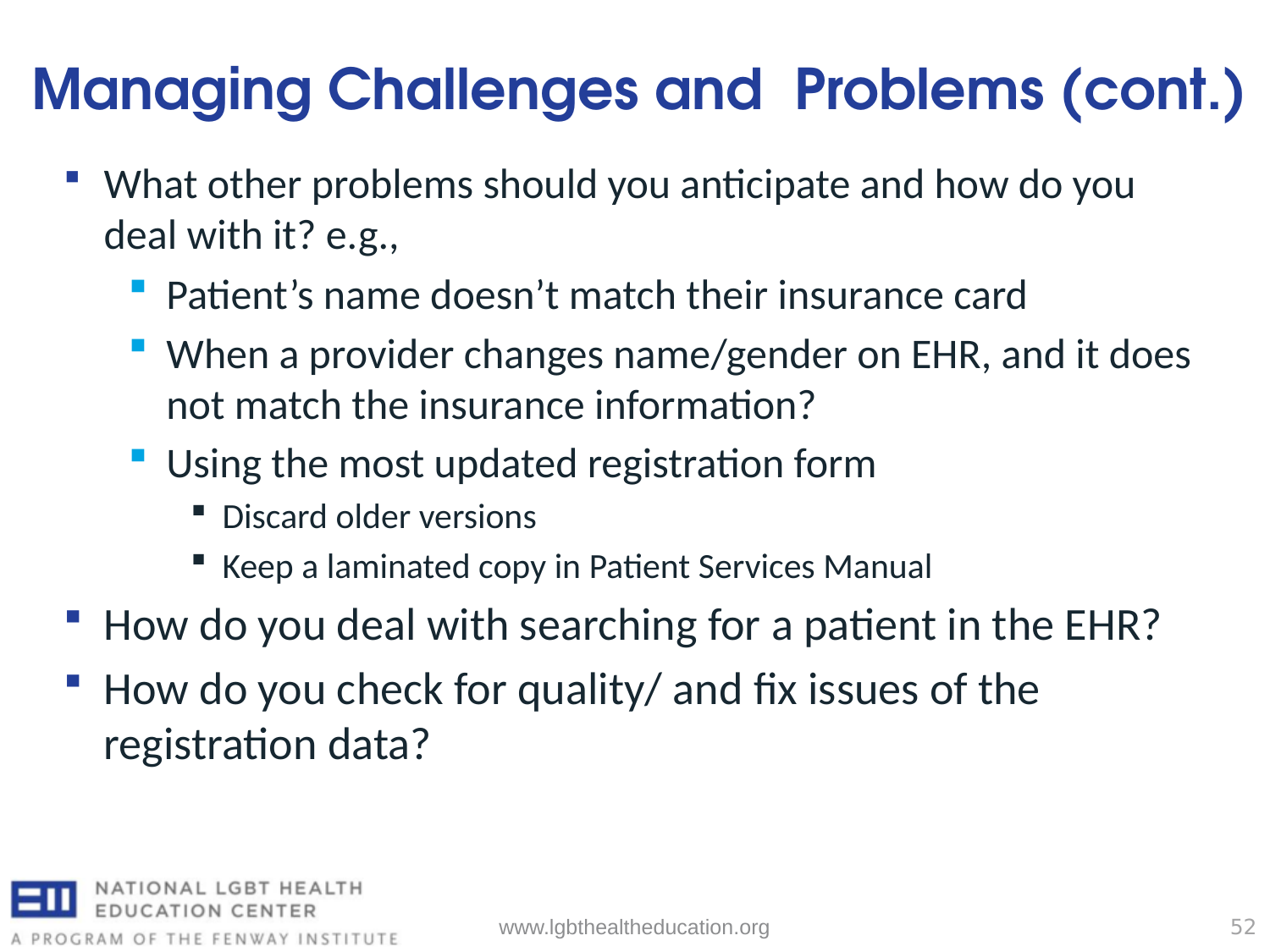

# Managing Challenges and  Problems (cont.)
What other problems should you anticipate and how do you deal with it? e.g.,
Patient’s name doesn’t match their insurance card
When a provider changes name/gender on EHR, and it does not match the insurance information?
Using the most updated registration form
Discard older versions
Keep a laminated copy in Patient Services Manual
How do you deal with searching for a patient in the EHR?
How do you check for quality/ and fix issues of the registration data?

www.lgbthealtheducation.org
52